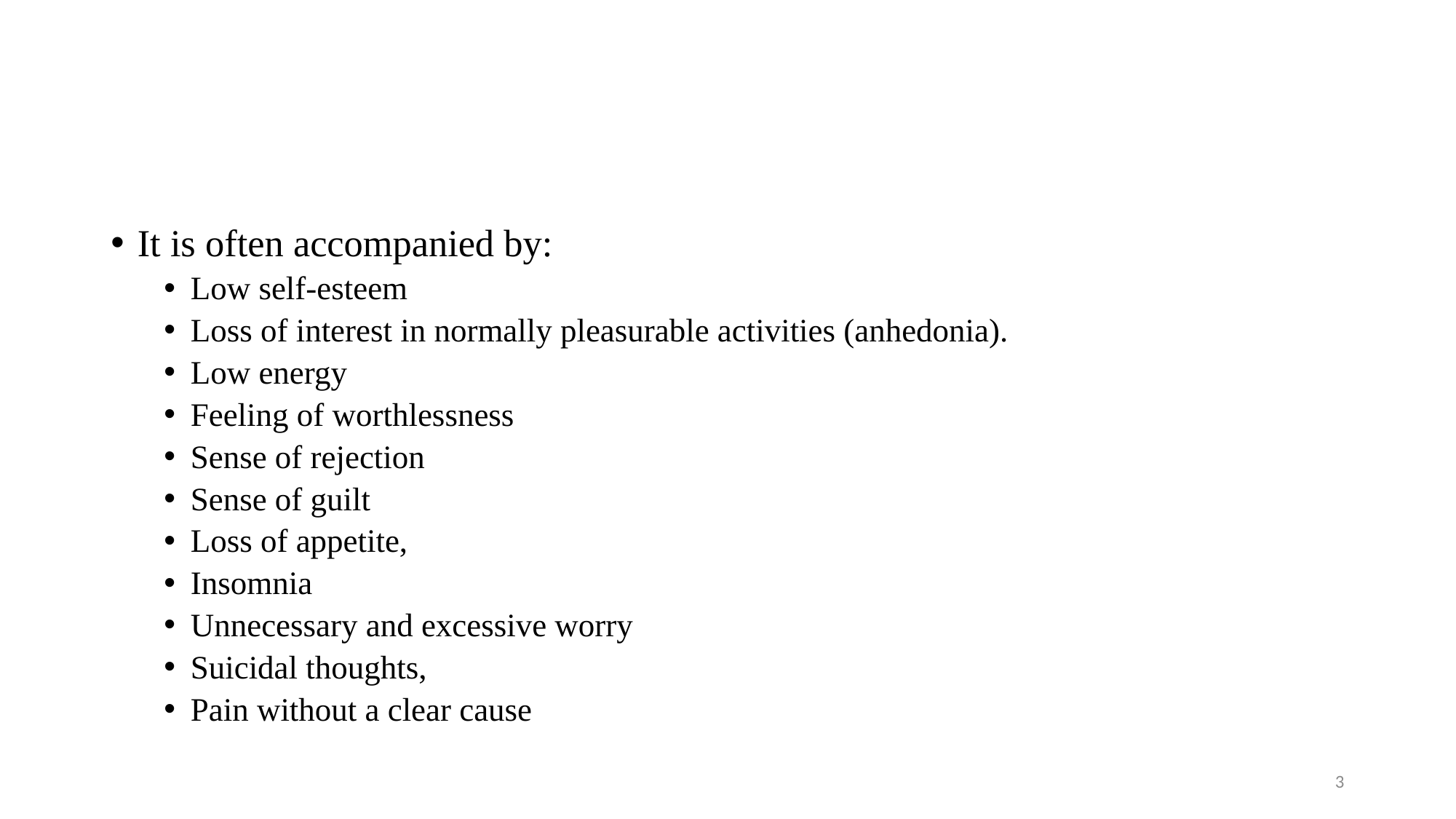

#
It is often accompanied by:
Low self‑esteem
Loss of interest in normally pleasurable activities (anhedonia).
Low energy
Feeling of worthlessness
Sense of rejection
Sense of guilt
Loss of appetite,
Insomnia
Unnecessary and excessive worry
Suicidal thoughts,
Pain without a clear cause
3